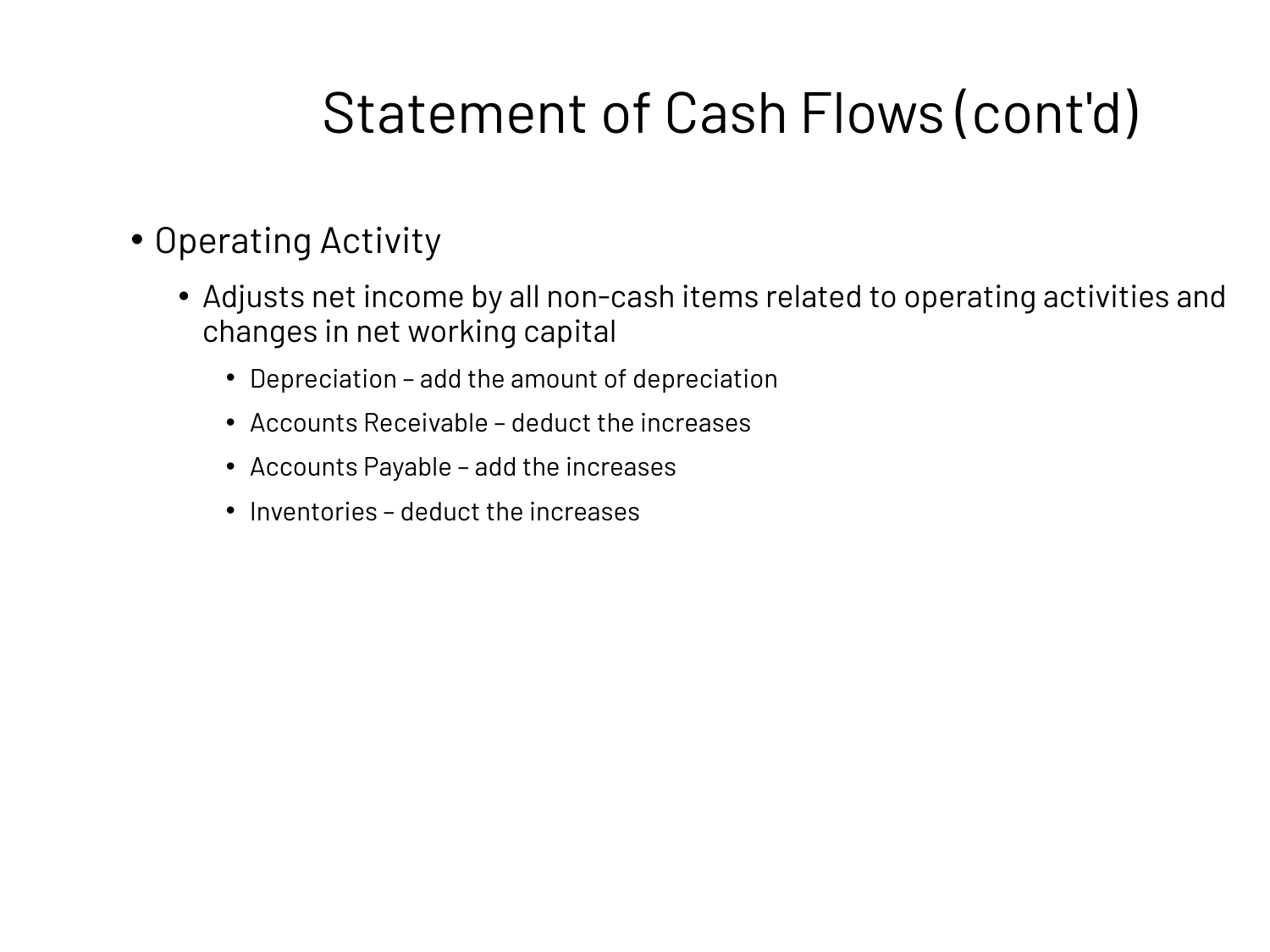

Statement of Cash Flows (cont'd)
Operating Activity
Adjusts net income by all non-cash items related to operating activities and changes in net working capital
Depreciation – add the amount of depreciation
Accounts Receivable – deduct the increases
Accounts Payable – add the increases
Inventories – deduct the increases